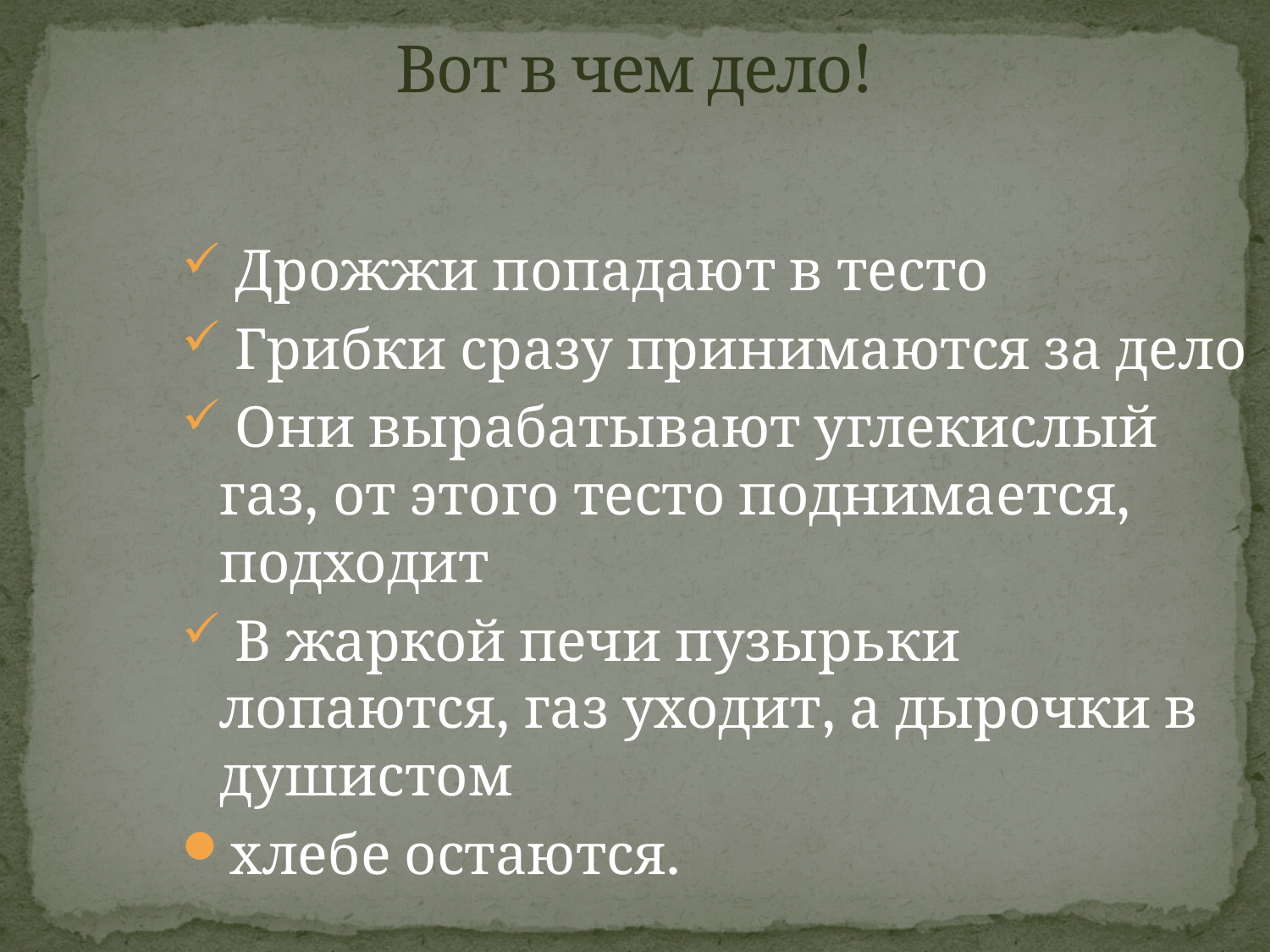

# Вот в чем дело!
 Дрожжи попадают в тесто
 Грибки сразу принимаются за дело
 Они вырабатывают углекислый газ, от этого тесто поднимается, подходит
 В жаркой печи пузырьки лопаются, газ уходит, а дырочки в душистом
хлебе остаются.